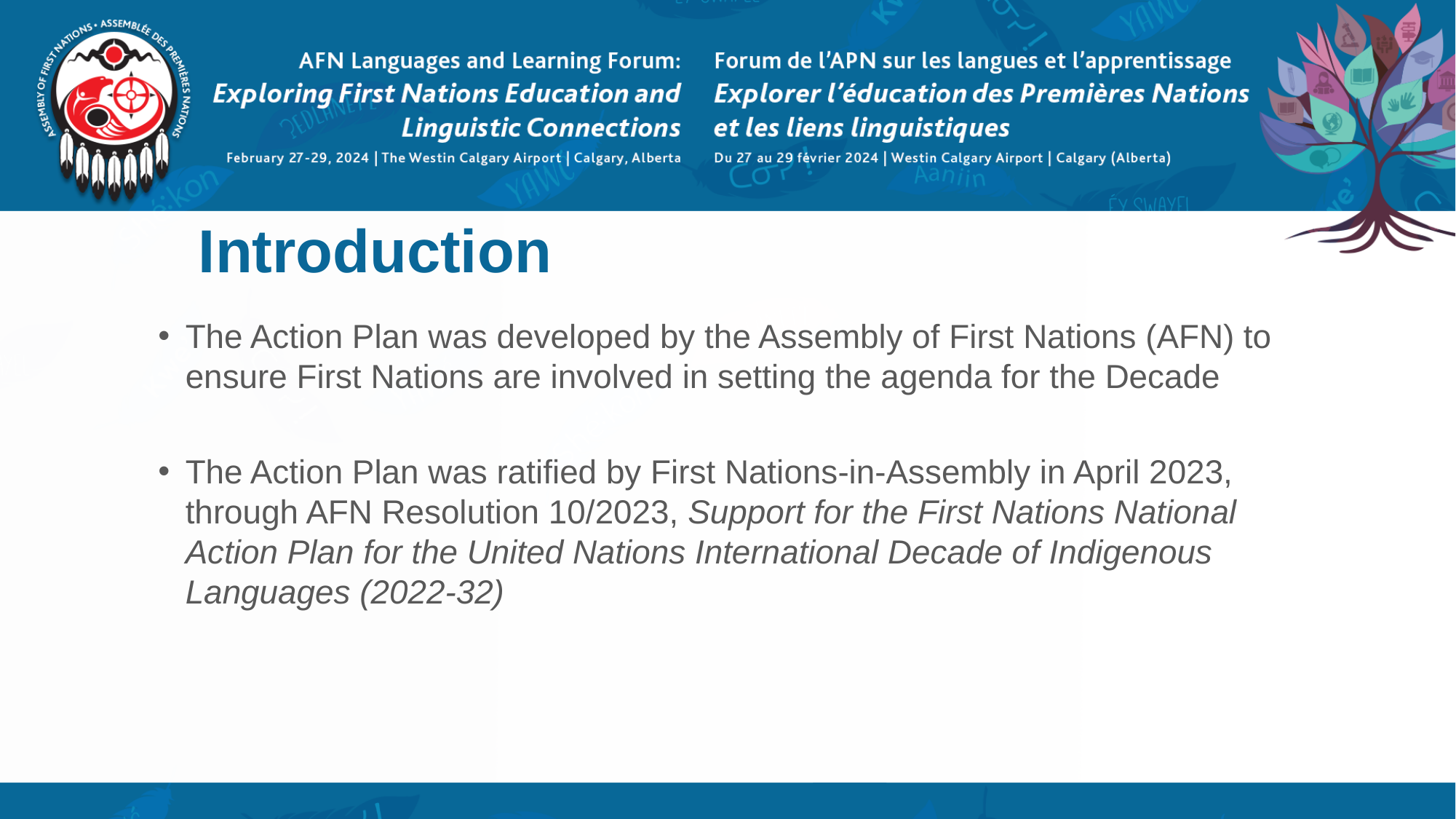

# Introduction
The Action Plan was developed by the Assembly of First Nations (AFN) to ensure First Nations are involved in setting the agenda for the Decade
The Action Plan was ratified by First Nations-in-Assembly in April 2023, through AFN Resolution 10/2023, Support for the First Nations National Action Plan for the United Nations International Decade of Indigenous Languages (2022-32)